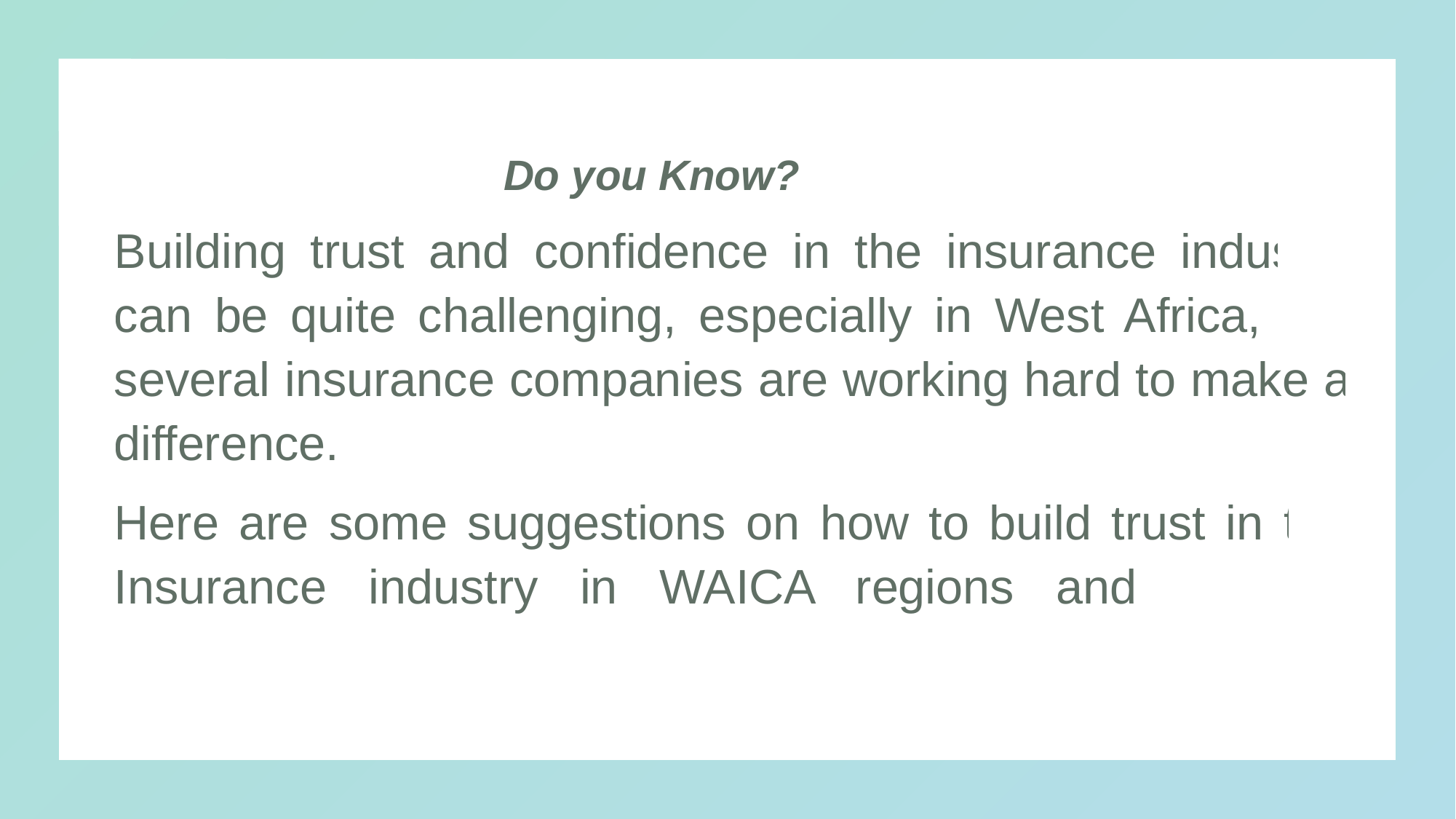

Do you Know?
Building trust and confidence in the insurance industry can be quite challenging, especially in West Africa, but several insurance companies are working hard to make a difference.
Here are some suggestions on how to build trust in the Insurance industry in WAICA regions and beyond: